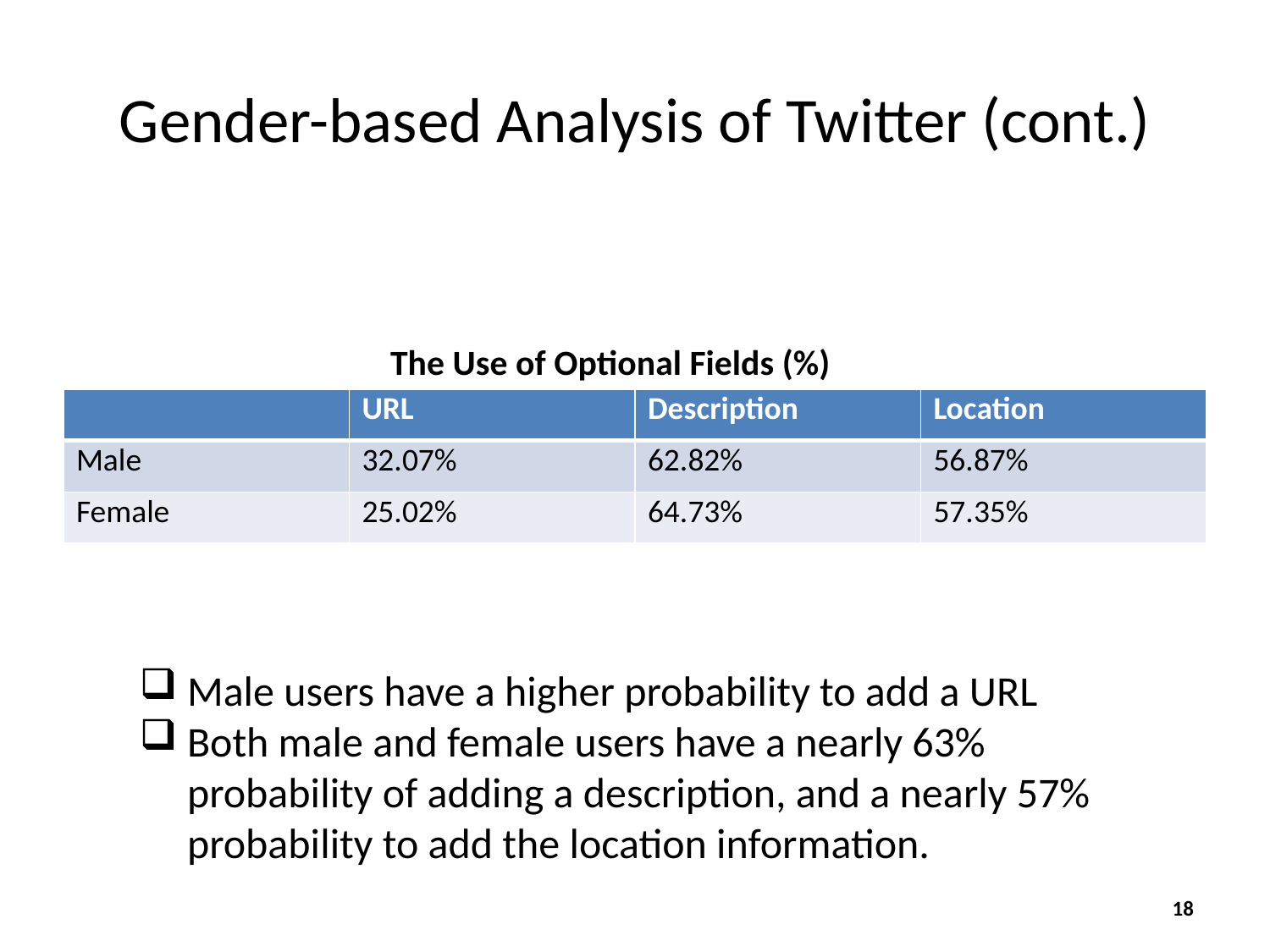

# Gender-based Analysis of Twitter (cont.)
The Use of Optional Fields (%)
|  | URL | Description | Location |
| --- | --- | --- | --- |
| Male | 32.07% | 62.82% | 56.87% |
| Female | 25.02% | 64.73% | 57.35% |
Male users have a higher probability to add a URL
Both male and female users have a nearly 63% probability of adding a description, and a nearly 57% probability to add the location information.

18